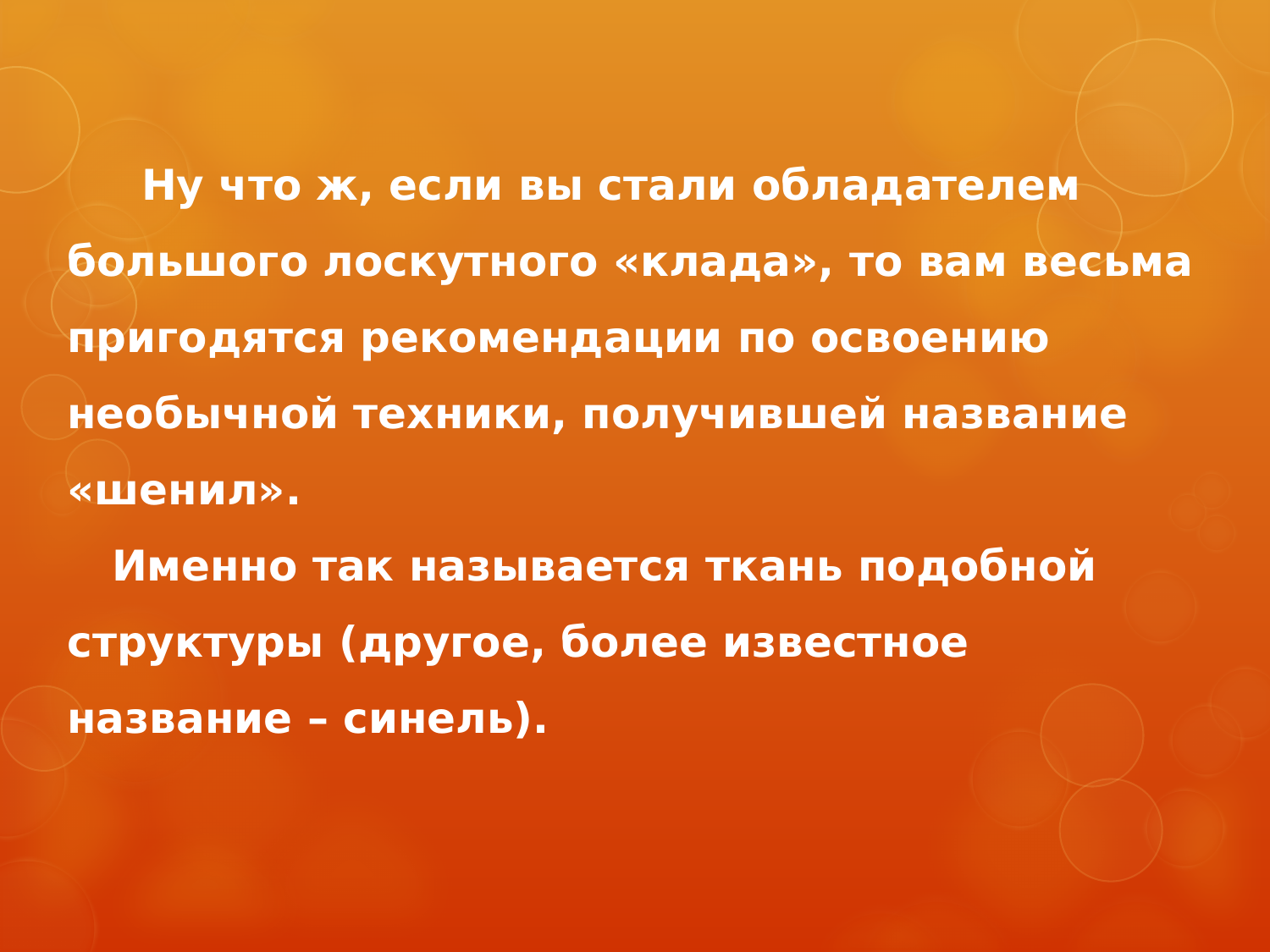

Ну что ж, если вы стали обладателем большого лоскутного «клада», то вам весьма пригодятся рекомендации по освоению необычной техники, получившей название «шенил».
   Именно так называется ткань подобной структуры (другое, более известное название – синель).